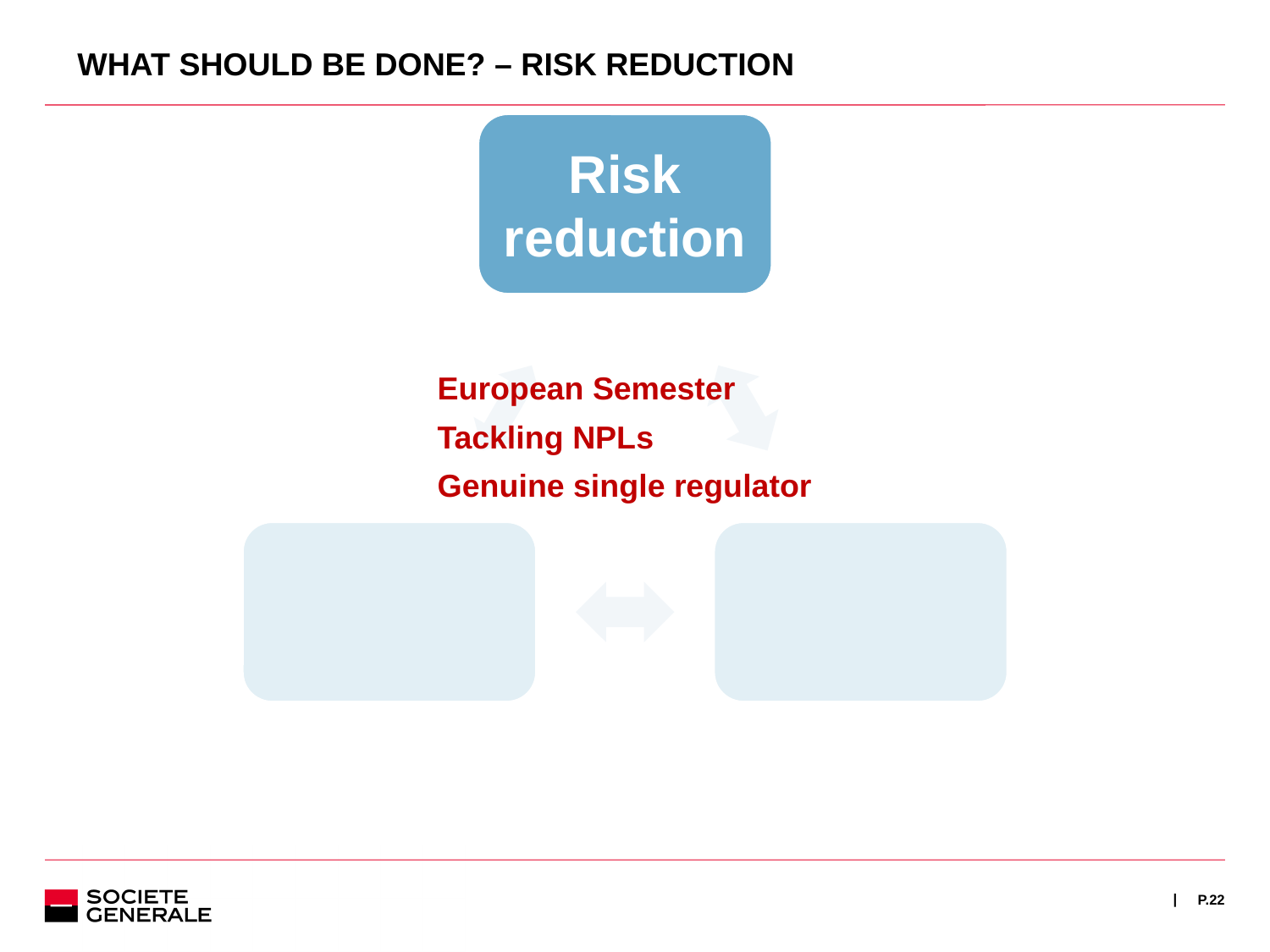

# WHAT SHOULD BE DONE? – RISK REDUCTION
Risk reduction

European Semester
Tackling NPLs
Genuine single regulator
P.22